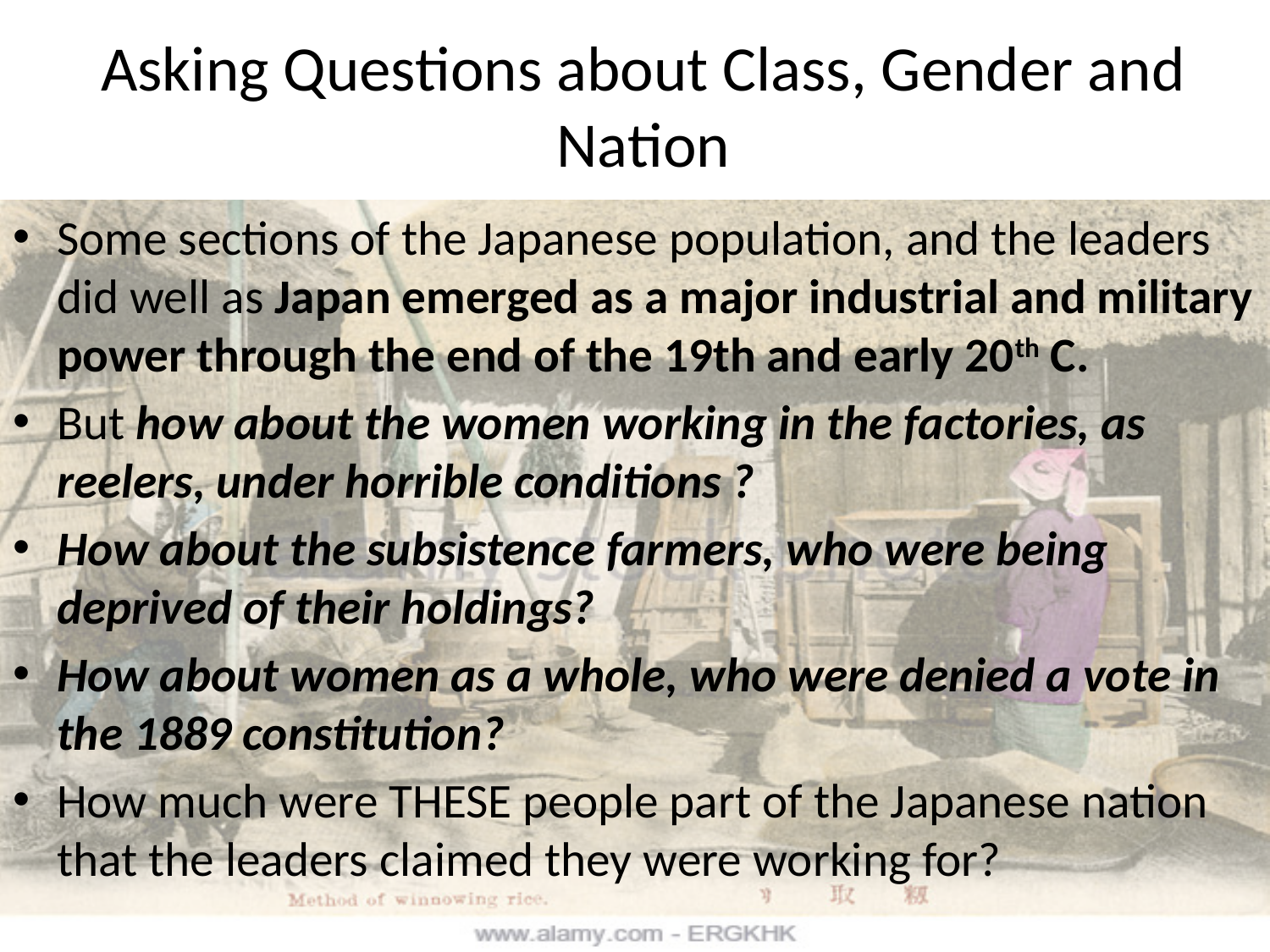

# Asking Questions about Class, Gender and Nation
Some sections of the Japanese population, and the leaders  did well as Japan emerged as a major industrial and military power through the end of the 19th and early 20th C.
But how about the women working in the factories, as reelers, under horrible conditions ?
How about the subsistence farmers, who were being deprived of their holdings?
How about women as a whole, who were denied a vote in the 1889 constitution?
How much were THESE people part of the Japanese nation that the leaders claimed they were working for?